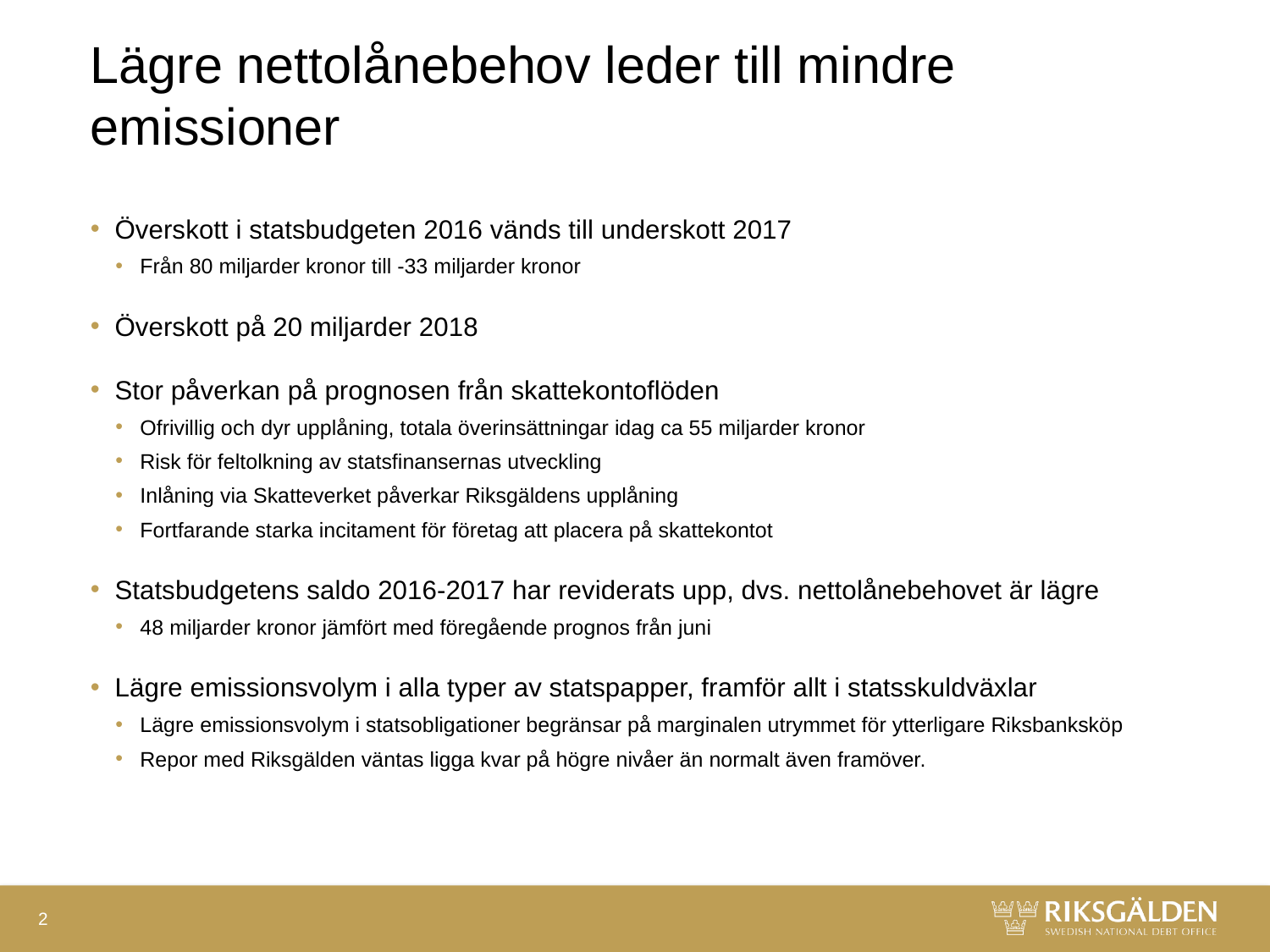

# Lägre nettolånebehov leder till mindre emissioner
Överskott i statsbudgeten 2016 vänds till underskott 2017
Från 80 miljarder kronor till -33 miljarder kronor
Överskott på 20 miljarder 2018
Stor påverkan på prognosen från skattekontoflöden
Ofrivillig och dyr upplåning, totala överinsättningar idag ca 55 miljarder kronor
Risk för feltolkning av statsfinansernas utveckling
Inlåning via Skatteverket påverkar Riksgäldens upplåning
Fortfarande starka incitament för företag att placera på skattekontot
Statsbudgetens saldo 2016-2017 har reviderats upp, dvs. nettolånebehovet är lägre
48 miljarder kronor jämfört med föregående prognos från juni
Lägre emissionsvolym i alla typer av statspapper, framför allt i statsskuldväxlar
Lägre emissionsvolym i statsobligationer begränsar på marginalen utrymmet för ytterligare Riksbanksköp
Repor med Riksgälden väntas ligga kvar på högre nivåer än normalt även framöver.
2